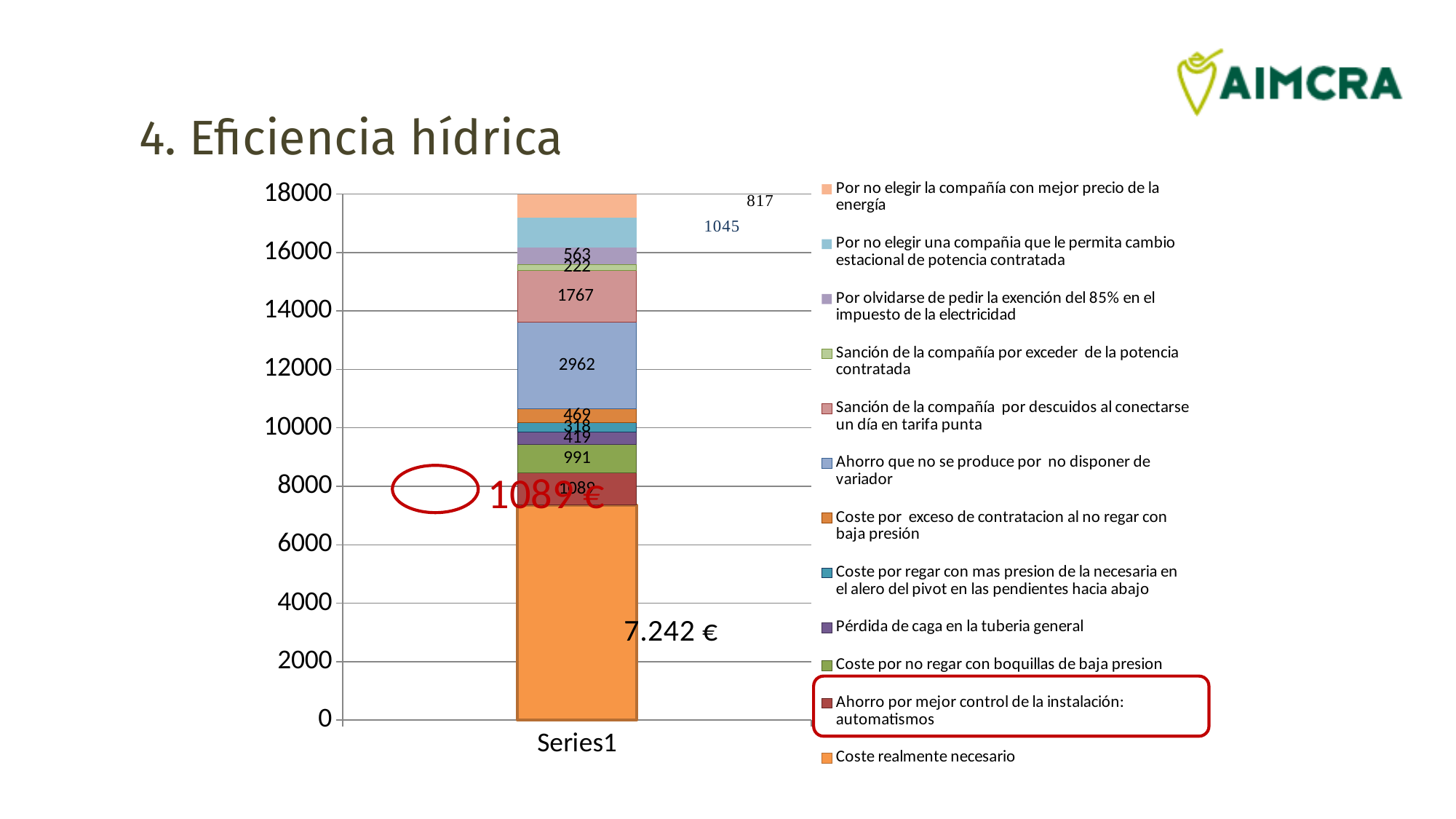

### Chart

| Category | Coste realmente necesario | Ahorro por mejor control de la instalación: automatismos | Coste por no regar con boquillas de baja presion | Pérdida de caga en la tuberia general | Coste por regar con mas presion de la necesaria en el alero del pivot en las pendientes hacia abajo | Coste por  exceso de contratacion al no regar con baja presión  | Ahorro que no se produce por  no disponer de variador  | Sanción de la compañía  por descuidos al conectarse un día en tarifa punta | Sanción de la compañía por exceder  de la potencia contratada | Por olvidarse de pedir la exención del 85% en el impuesto de la electricidad | Por no elegir una compañia que le permita cambio estacional de potencia contratada | Por no elegir la compañía con mejor precio de la energía |
|---|---|---|---|---|---|---|---|---|---|---|---|---|
|  | 7362.0 | 1089.0 | 991.0 | 419.0 | 318.0 | 469.0 | 2962.0 | 1767.0 | 222.0 | 563.0 | 1045.0 | 817.0 |
4. Eficiencia hídrica
1089 €